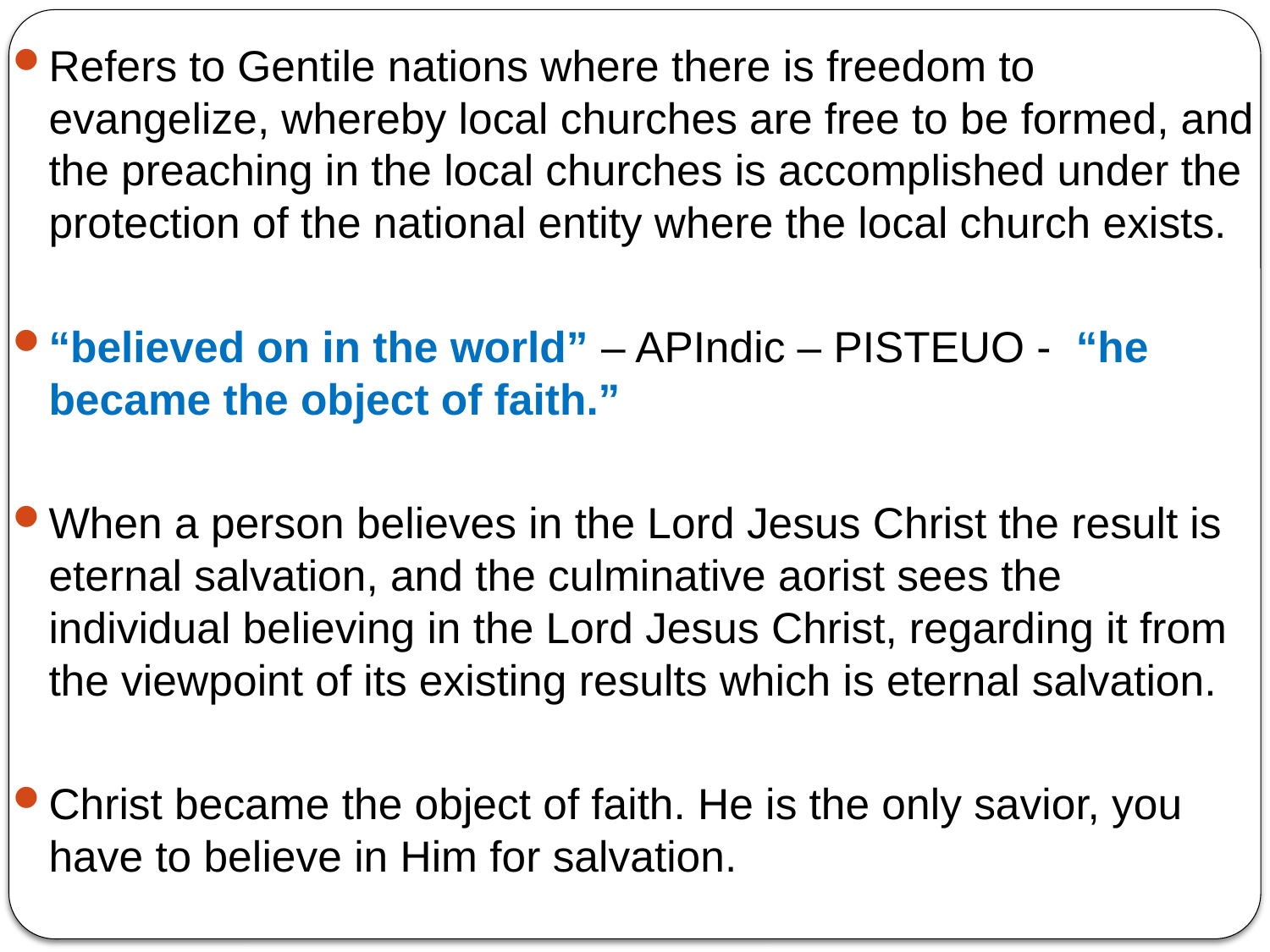

Refers to Gentile nations where there is freedom to evangelize, whereby local churches are free to be formed, and the preaching in the local churches is accomplished under the protection of the national entity where the local church exists.

“believed on in the world” – APIndic – PISTEUO -  “he became the object of faith.”

When a person believes in the Lord Jesus Christ the result is eternal salvation, and the culminative aorist sees the individual believing in the Lord Jesus Christ, regarding it from the viewpoint of its existing results which is eternal salvation.

Christ became the object of faith. He is the only savior, you have to believe in Him for salvation.